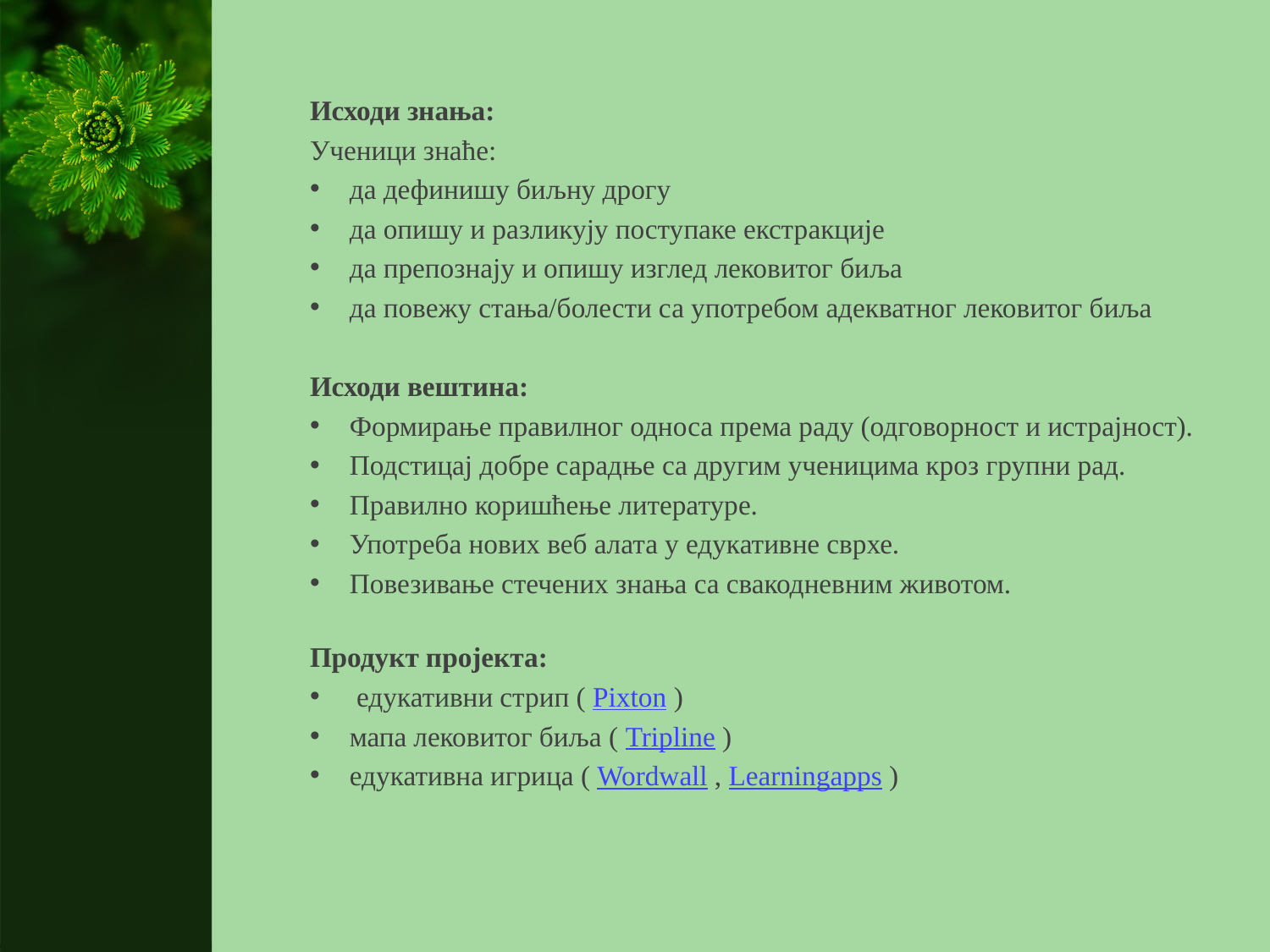

Исходи знања:
Ученици знаће:
да дефинишу биљну дрогу
да опишу и разликују поступаке екстракције
да препознају и опишу изглед лековитог биља
да повежу стања/болести са употребом адекватног лековитог биља

Исходи вештина:
Формирање правилног односа према раду (одговорност и истрајност).
Подстицај добре сарадње са другим ученицима кроз групни рад.
Правилно коришћење литературе.
Употреба нових веб алата у едукативне сврхе.
Повезивање стечених знања са свакодневним животом.

Продукт пројекта:
 едукативни стрип ( Pixton )
мапа лековитог биља ( Tripline )
едукативна игрица ( Wordwall , Learningapps )